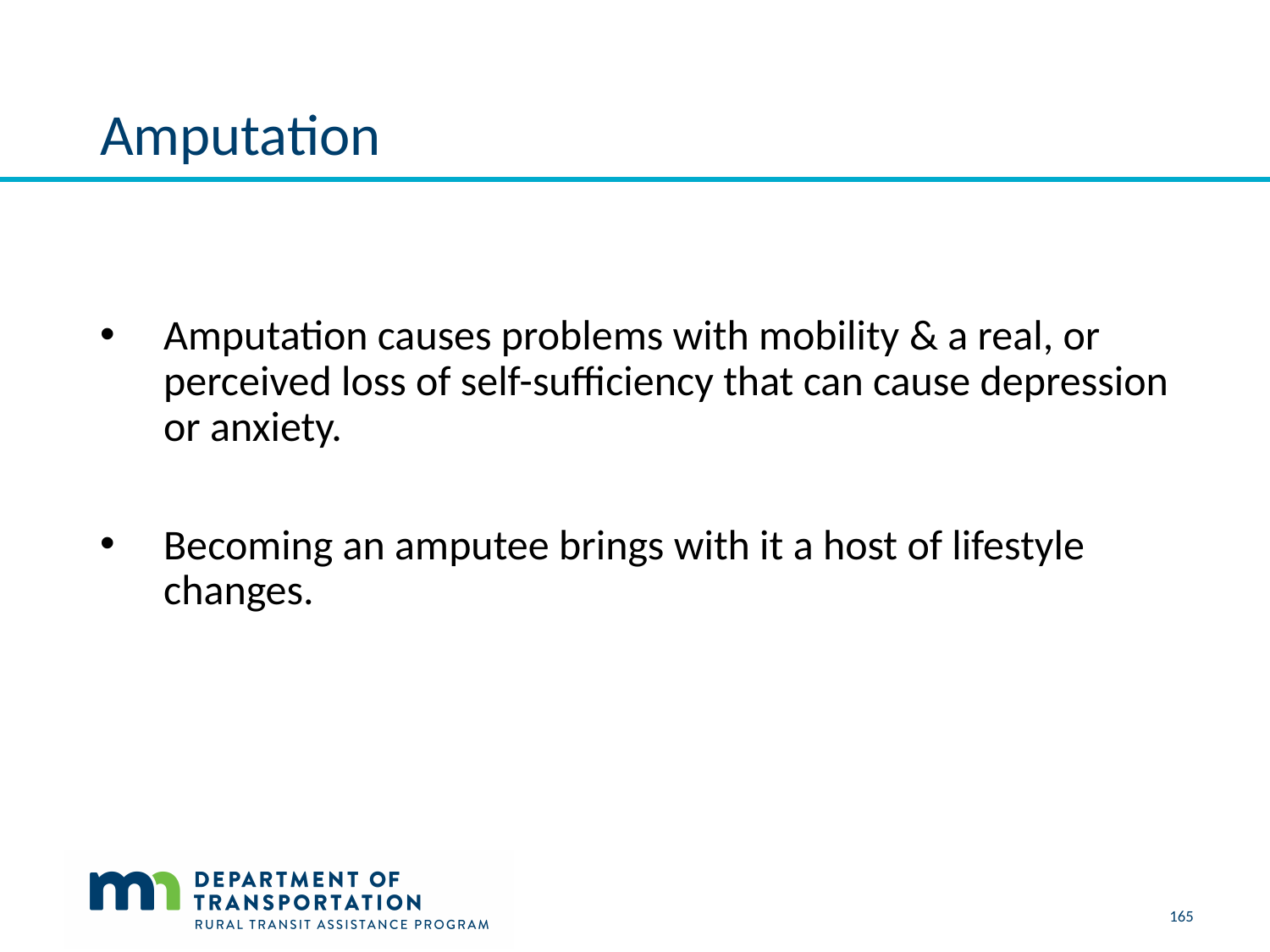

# Amputation

Amputation causes problems with mobility & a real, or perceived loss of self-sufficiency that can cause depression or anxiety.

Becoming an amputee brings with it a host of lifestyle changes.

165